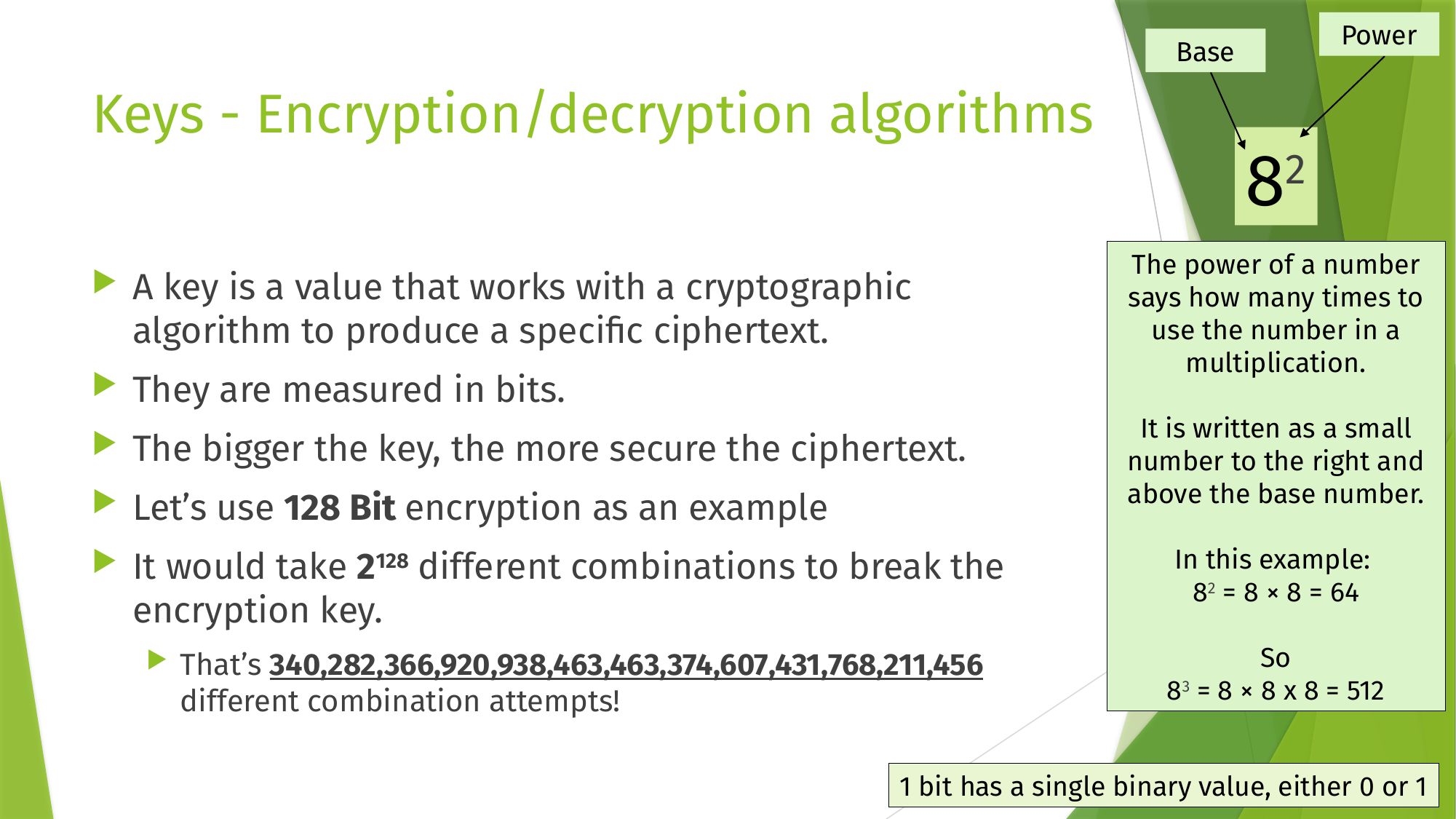

Power
Base
# Keys - Encryption/decryption algorithms
82
The power of a number says how many times to use the number in a multiplication.

It is written as a small number to the right and above the base number.

In this example:
82 = 8 × 8 = 64

So
83 = 8 × 8 x 8 = 512
A key is a value that works with a cryptographic algorithm to produce a specific ciphertext.
They are measured in bits.
The bigger the key, the more secure the ciphertext.
Let’s use 128 Bit encryption as an example
It would take 2128 different combinations to break the encryption key.
That’s 340,282,366,920,938,463,463,374,607,431,768,211,456 different combination attempts!
1 bit has a single binary value, either 0 or 1